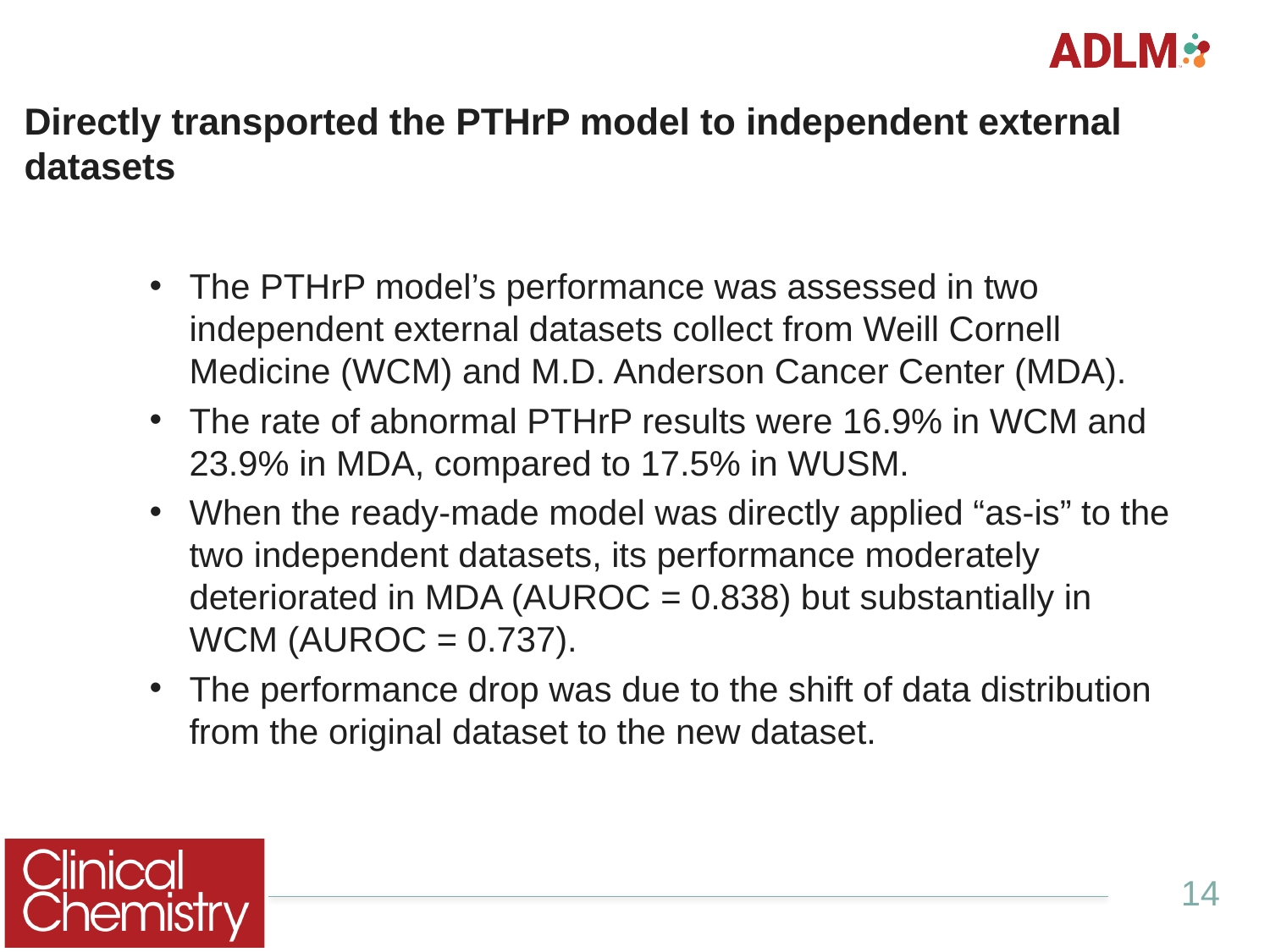

# Directly transported the PTHrP model to independent external datasets
The PTHrP model’s performance was assessed in two independent external datasets collect from Weill Cornell Medicine (WCM) and M.D. Anderson Cancer Center (MDA).
The rate of abnormal PTHrP results were 16.9% in WCM and 23.9% in MDA, compared to 17.5% in WUSM.
When the ready-made model was directly applied “as-is” to the two independent datasets, its performance moderately deteriorated in MDA (AUROC = 0.838) but substantially in WCM (AUROC = 0.737).
The performance drop was due to the shift of data distribution from the original dataset to the new dataset.
14